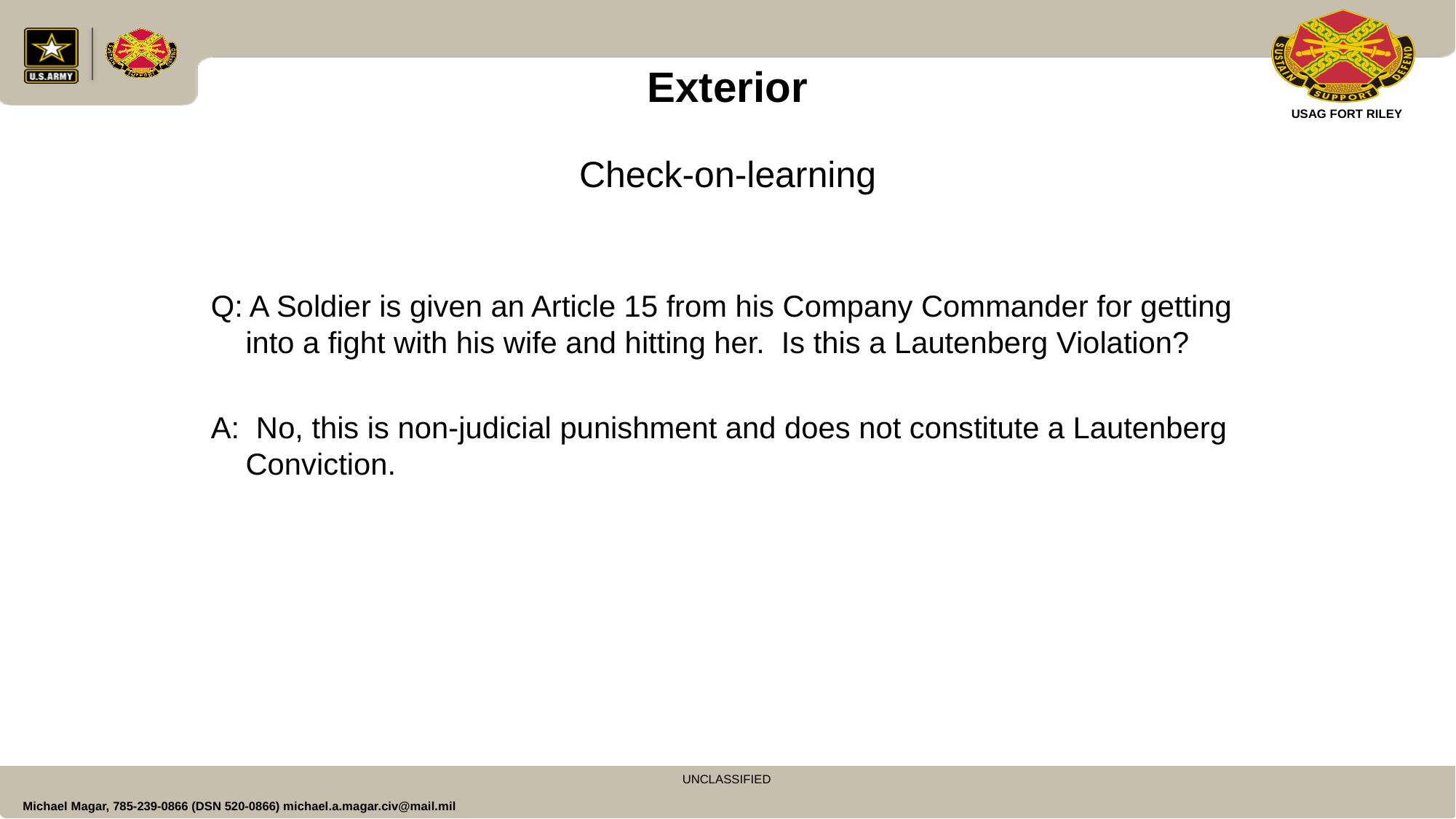

Exterior
# Check-on-learning
Q: A Soldier is given an Article 15 from his Company Commander for getting into a fight with his wife and hitting her.  Is this a Lautenberg Violation?

A:  No, this is non-judicial punishment and does not constitute a Lautenberg Conviction.